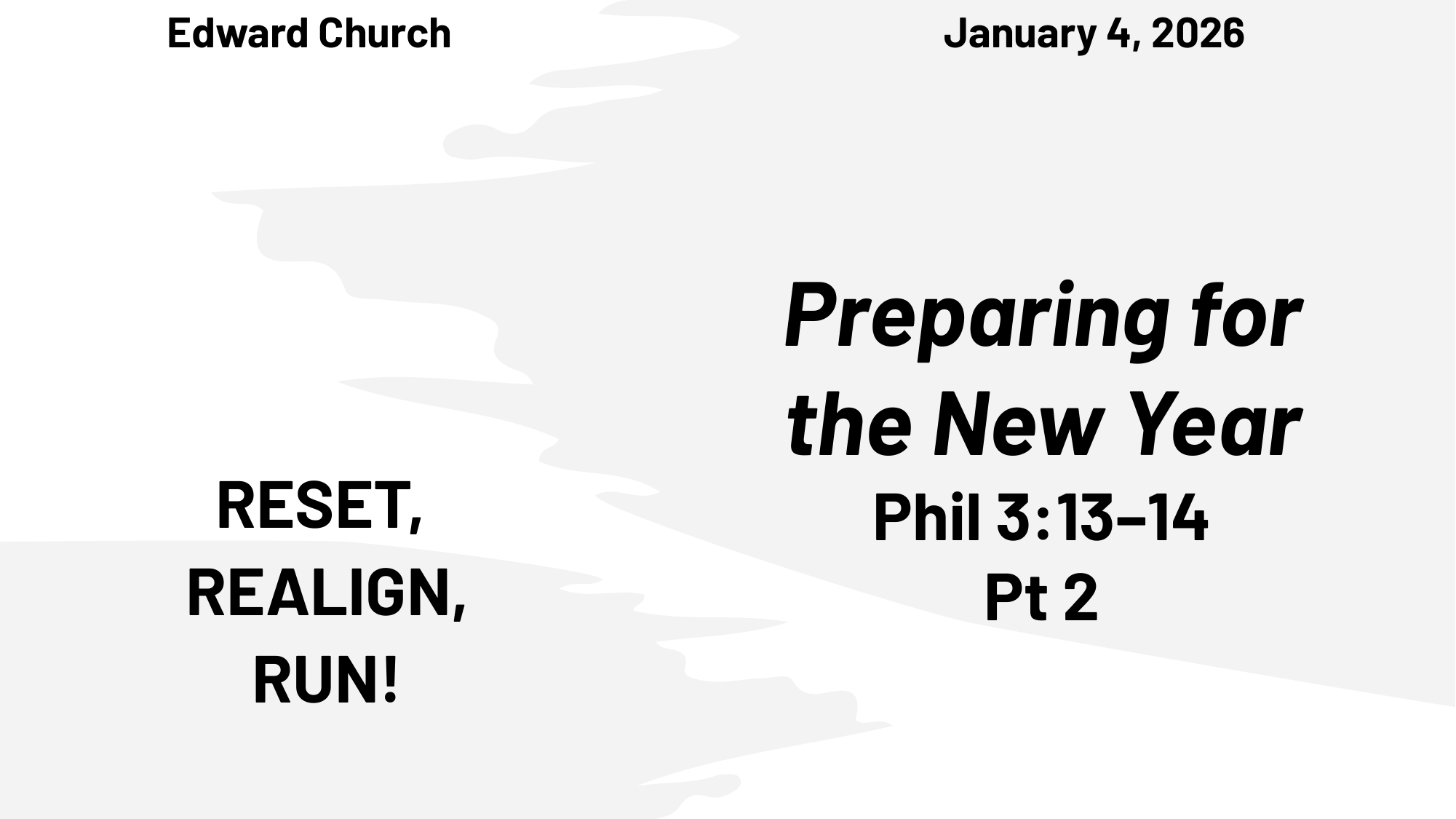

Edward Church
January 4, 2026

# Preparing for the New Year Phil 3:13–14 Pt 2
RESET,
REALIGN,
RUN!